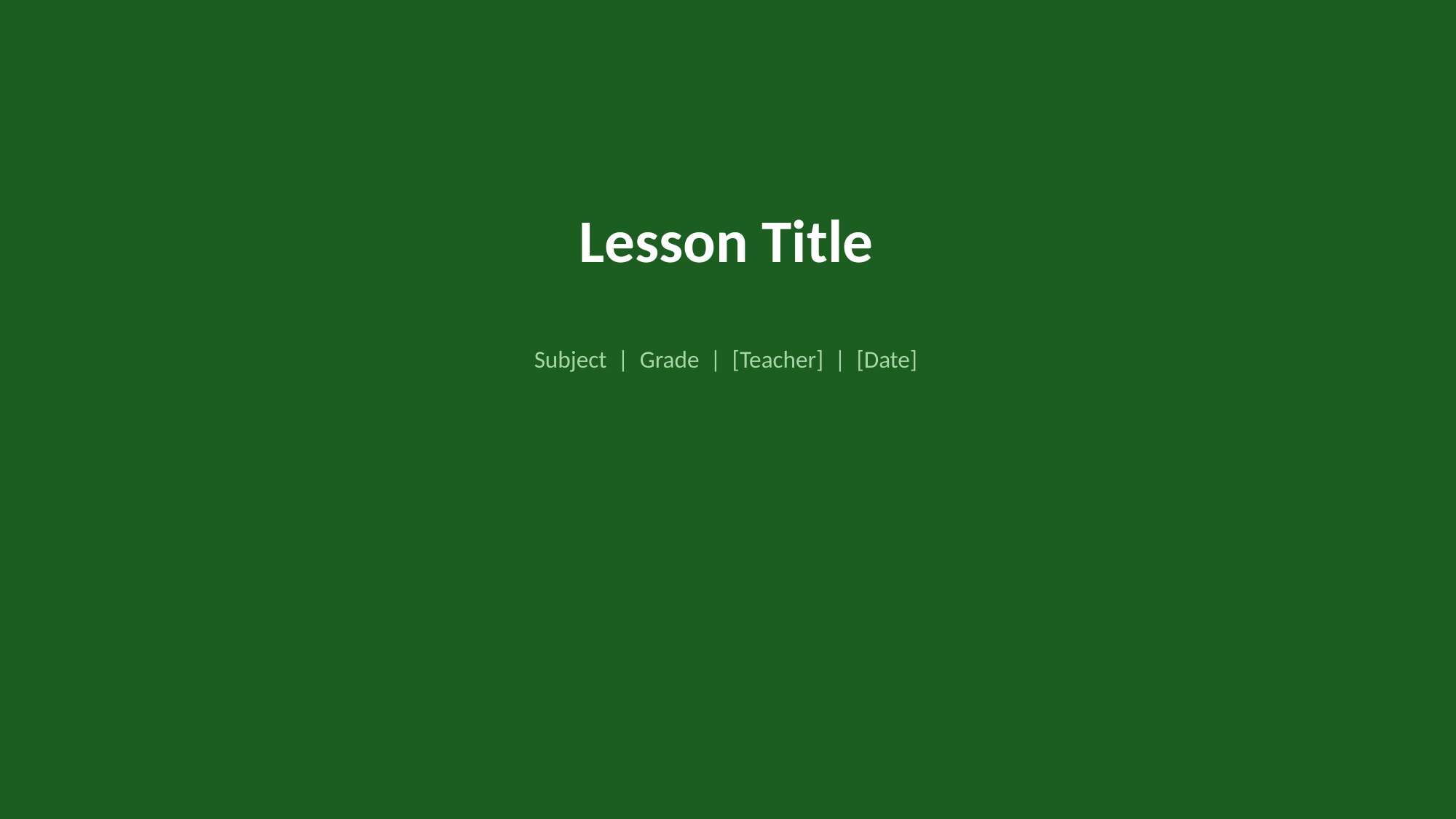

Lesson Title
Subject  |  Grade  |  [Teacher]  |  [Date]